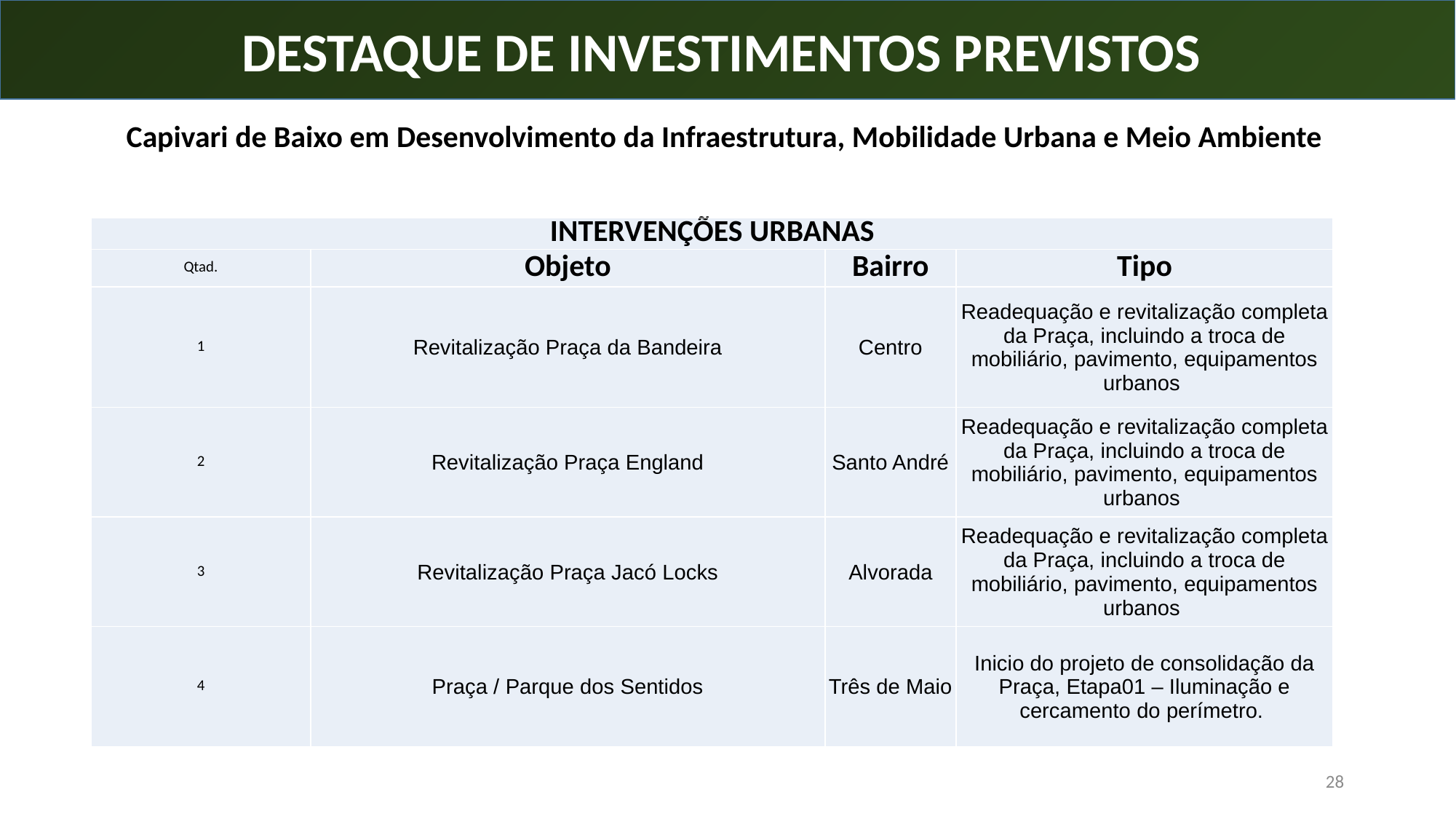

EVOLUÇÃO DA RECEITA TRIBUTÁRIA
DESTAQUE DE INVESTIMENTOS PREVISTOS
Capivari de Baixo em Desenvolvimento da Infraestrutura, Mobilidade Urbana e Meio Ambiente
| INTERVENÇÕES URBANAS |  |  |  |
| --- | --- | --- | --- |
| Qtad. | Objeto | Bairro | Tipo |
| 1 | Revitalização Praça da Bandeira | Centro | Readequação e revitalização completa da Praça, incluindo a troca de mobiliário, pavimento, equipamentos urbanos |
| 2 | Revitalização Praça England | Santo André | Readequação e revitalização completa da Praça, incluindo a troca de mobiliário, pavimento, equipamentos urbanos |
| 3 | Revitalização Praça Jacó Locks | Alvorada | Readequação e revitalização completa da Praça, incluindo a troca de mobiliário, pavimento, equipamentos urbanos |
| 4 | Praça / Parque dos Sentidos | Três de Maio | Inicio do projeto de consolidação da Praça, Etapa01 – Iluminação e cercamento do perímetro. |
28